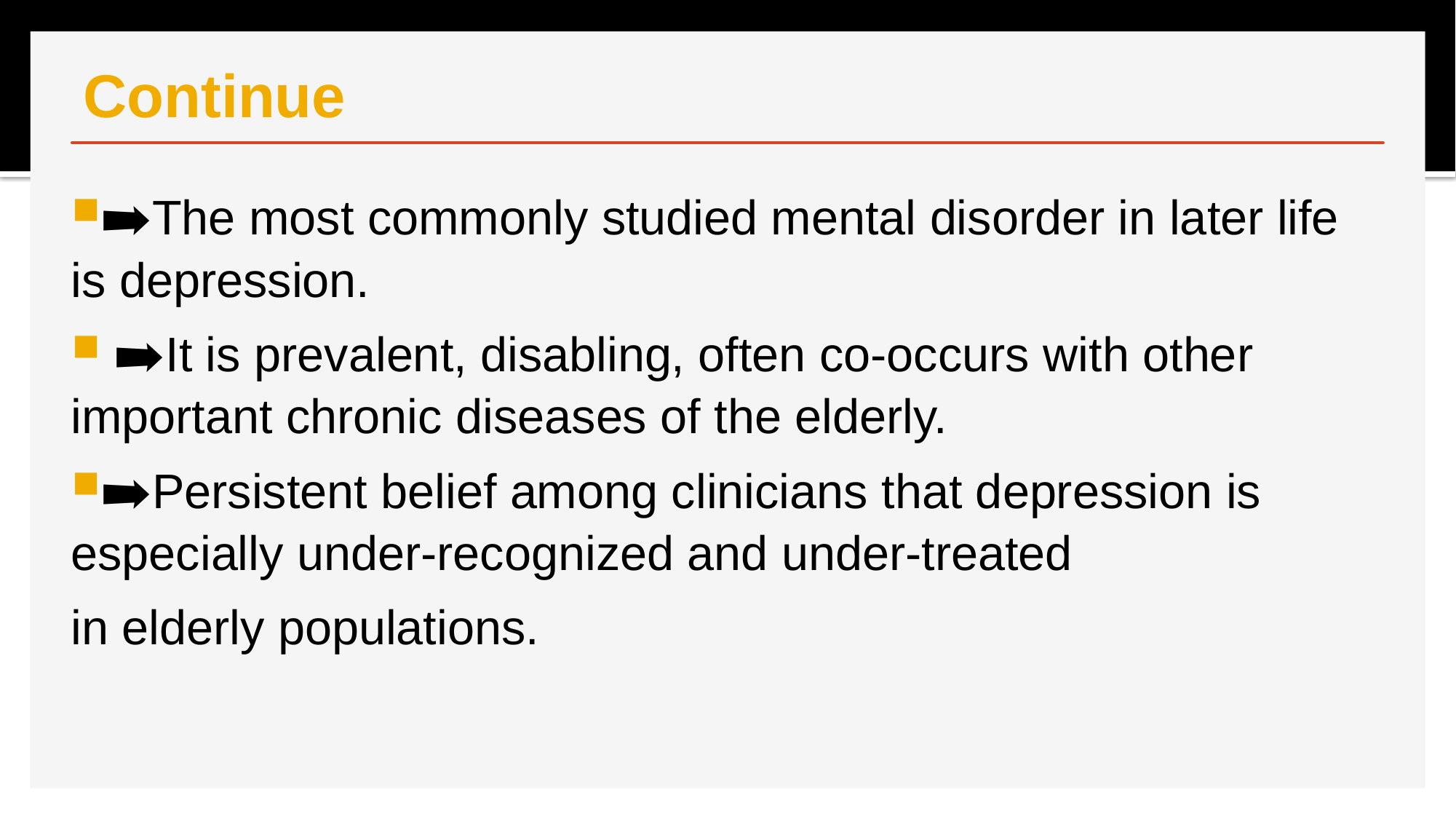

# Continue
➡The most commonly studied mental disorder in later life is depression.
 ➡It is prevalent, disabling, often co-occurs with other important chronic diseases of the elderly.
➡Persistent belief among clinicians that depression is especially under-recognized and under-treated
in elderly populations.